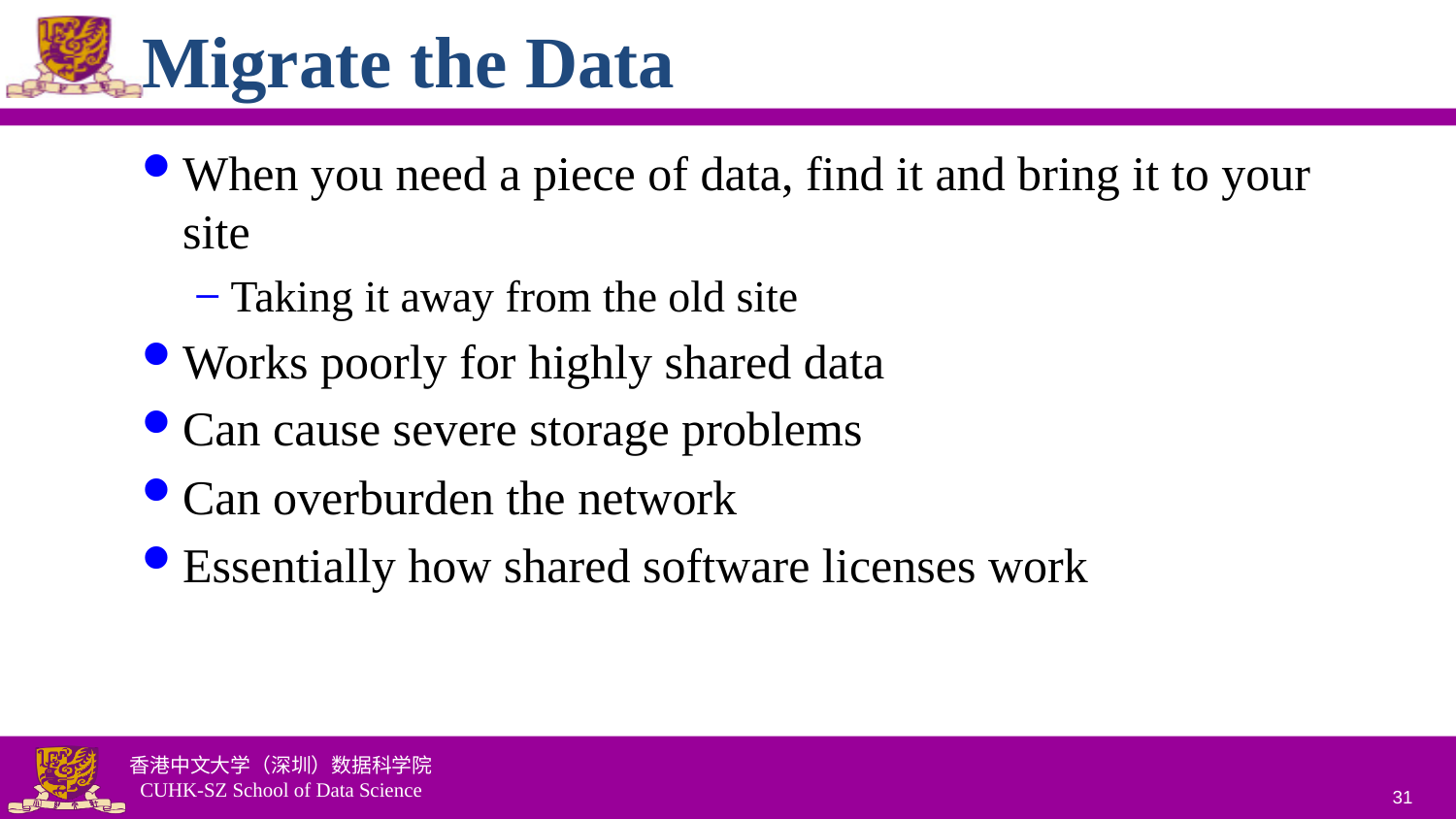

# Migrate the Data
When you need a piece of data, find it and bring it to your site
Taking it away from the old site
Works poorly for highly shared data
Can cause severe storage problems
Can overburden the network
Essentially how shared software licenses work
31